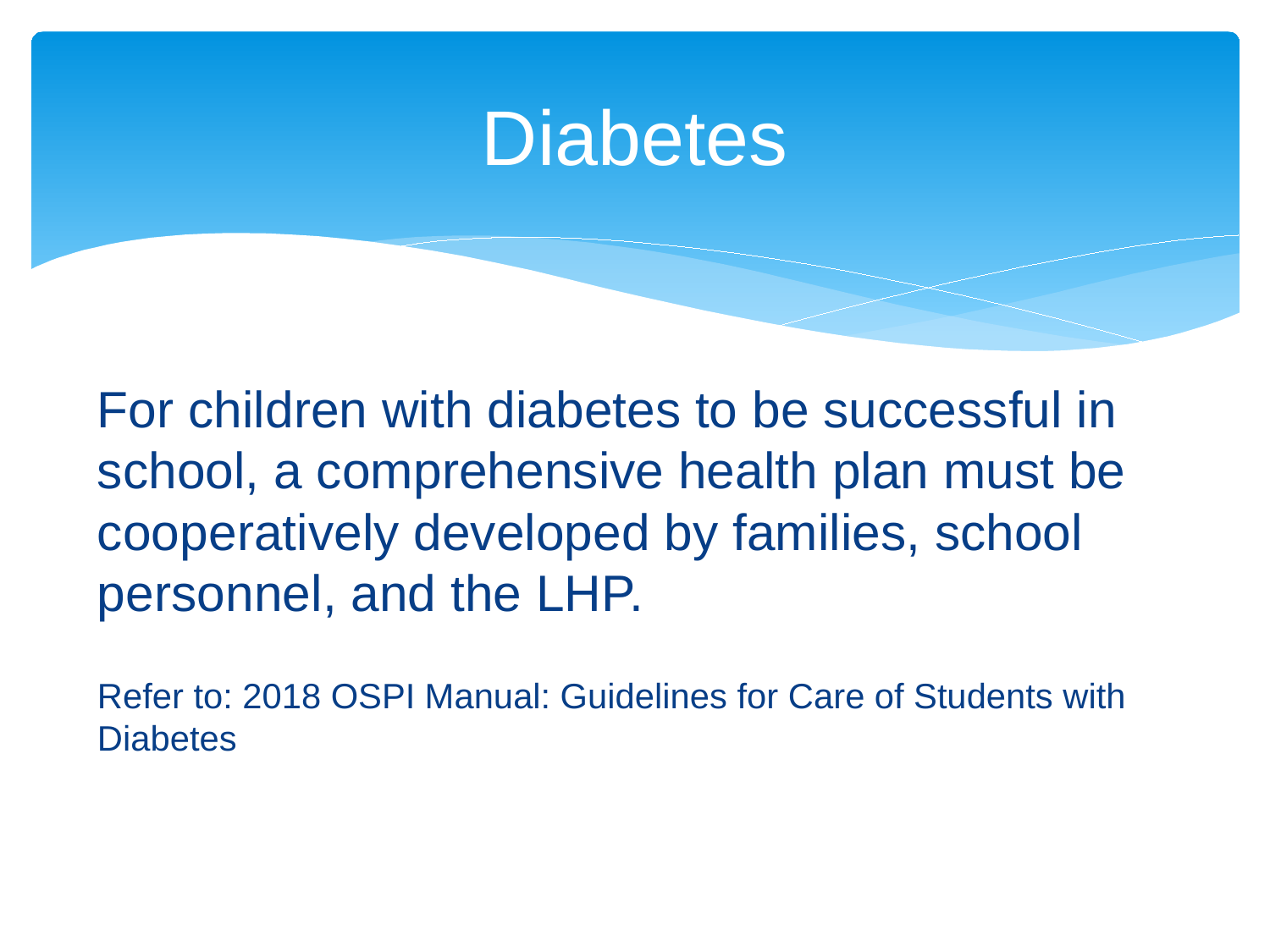

# Diabetes
For children with diabetes to be successful in school, a comprehensive health plan must be cooperatively developed by families, school personnel, and the LHP.

Refer to: 2018 OSPI Manual: Guidelines for Care of Students with Diabetes